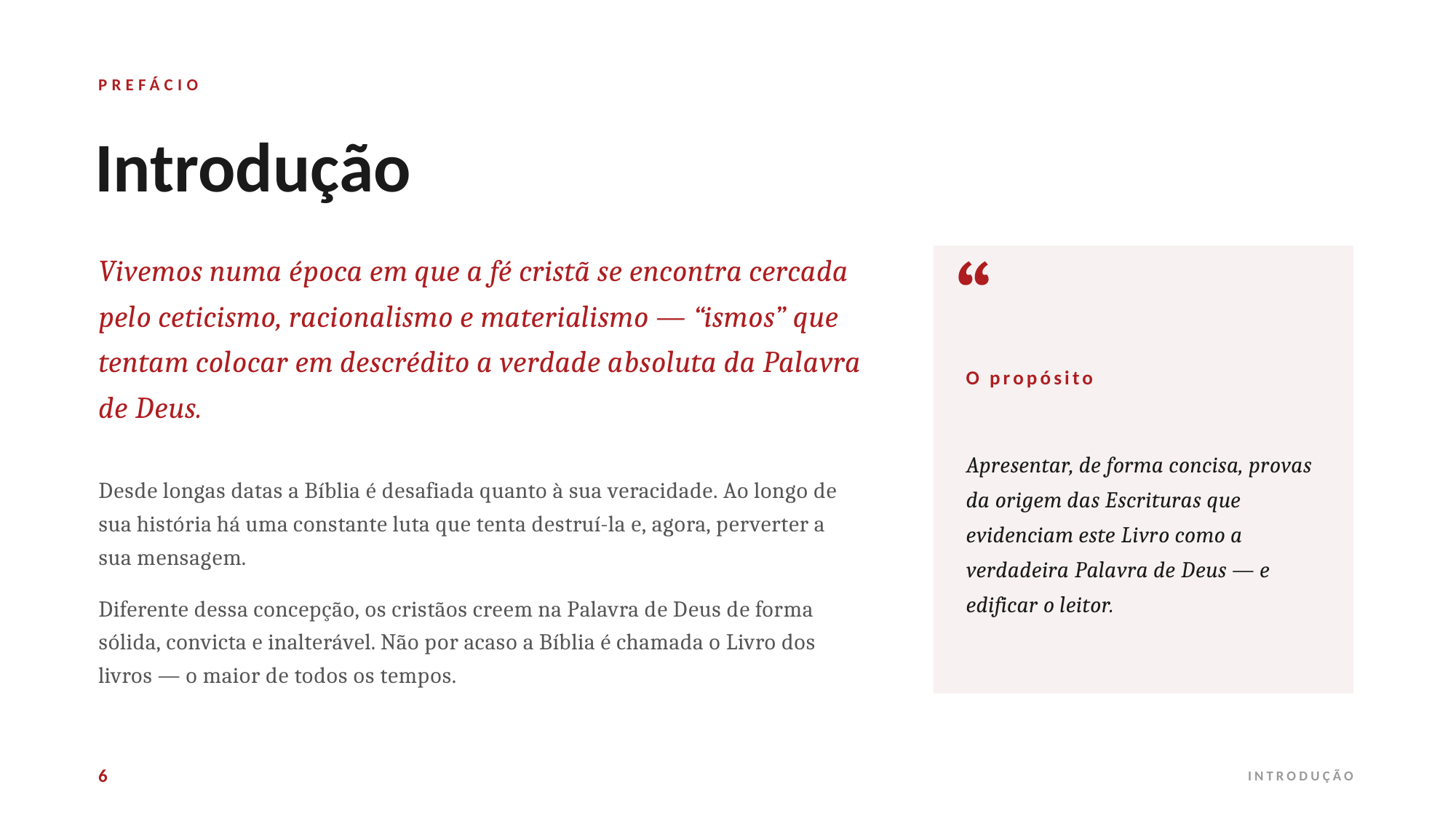

PREFÁCIO
Introdução
“
Vivemos numa época em que a fé cristã se encontra cercada pelo ceticismo, racionalismo e materialismo — “ismos” que tentam colocar em descrédito a verdade absoluta da Palavra de Deus.

O propósito
Apresentar, de forma concisa, provas da origem das Escrituras que evidenciam este Livro como a verdadeira Palavra de Deus — e edificar o leitor.
Desde longas datas a Bíblia é desafiada quanto à sua veracidade. Ao longo de sua história há uma constante luta que tenta destruí-la e, agora, perverter a sua mensagem.
Diferente dessa concepção, os cristãos creem na Palavra de Deus de forma sólida, convicta e inalterável. Não por acaso a Bíblia é chamada o Livro dos livros — o maior de todos os tempos.
6
INTRODUÇÃO